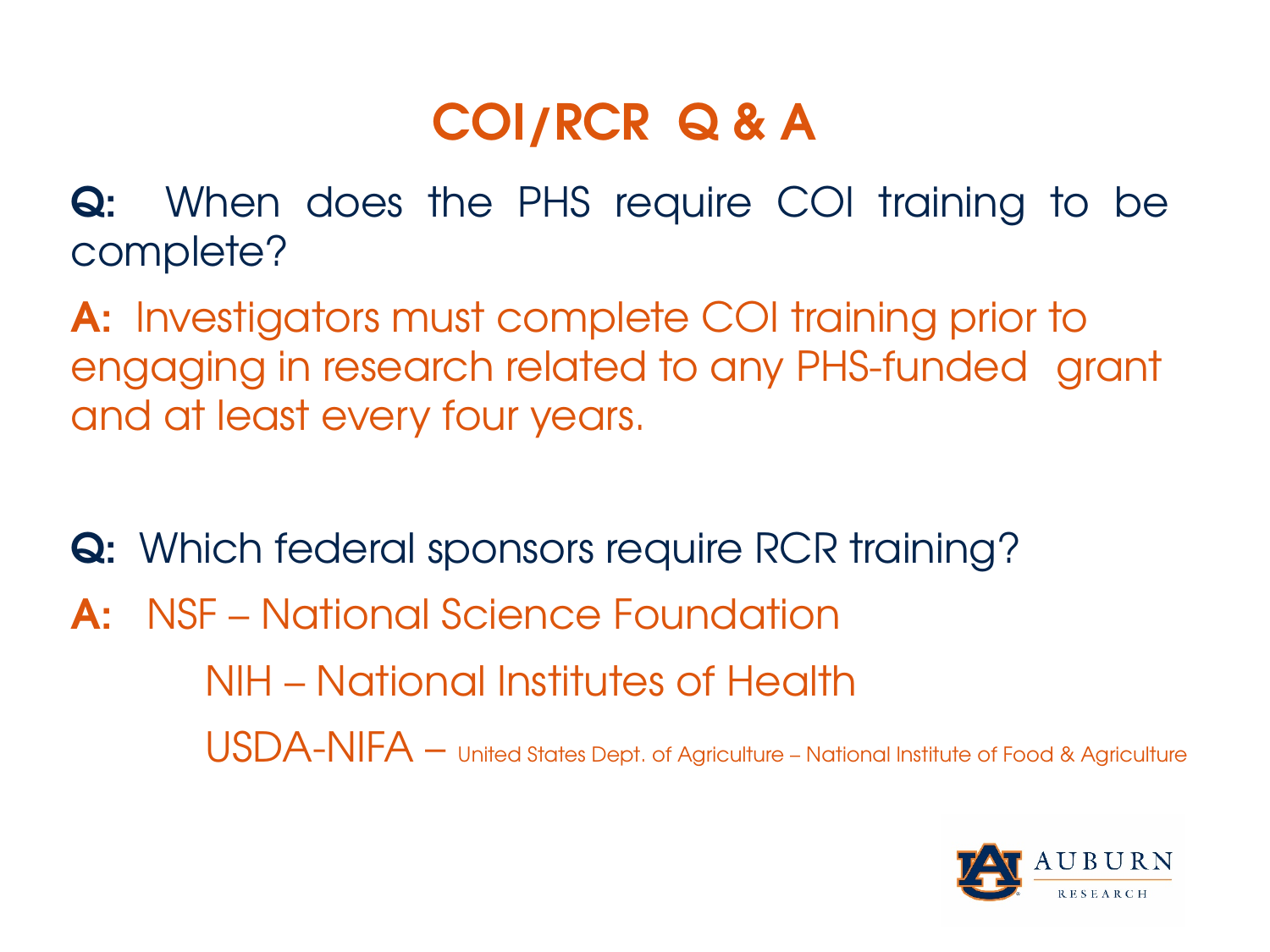

COI/RCR  Q & A
Q:  When does the PHS require COI training to be 		 complete?
A:  Investigators must complete COI training prior to 	engaging in research related to any PHS-funded 	grant 	and at least every four years.

Q:  Which federal sponsors require RCR training?
A:   NSF – National Science Foundation
	 NIH – National Institutes of Health
	 USDA-NIFA – United States Dept. of Agriculture – National Institute of Food & Agriculture